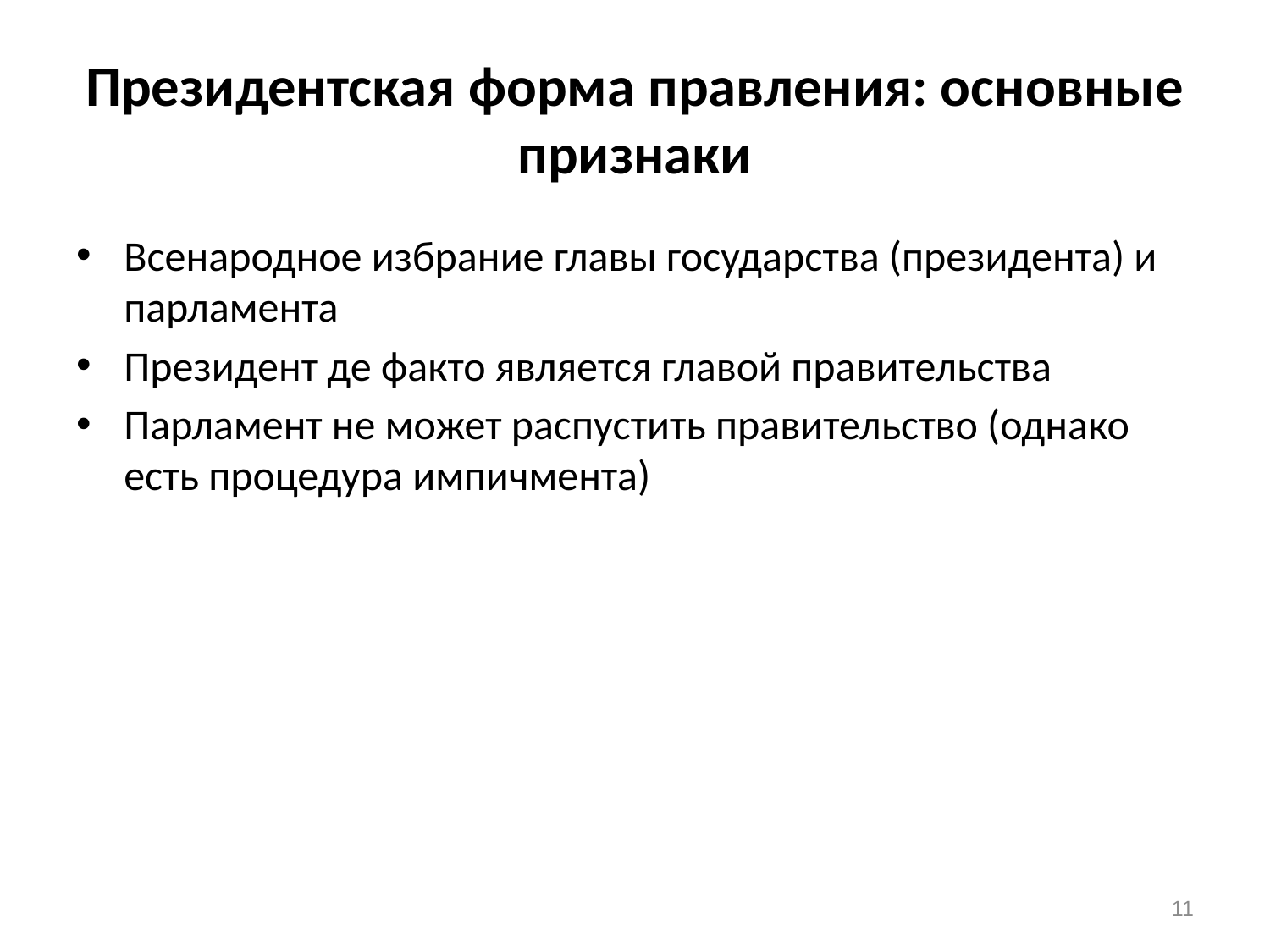

# Президентская форма правления: основные признаки
Всенародное избрание главы государства (президента) и парламента
Президент де факто является главой правительства
Парламент не может распустить правительство (однако есть процедура импичмента)
11